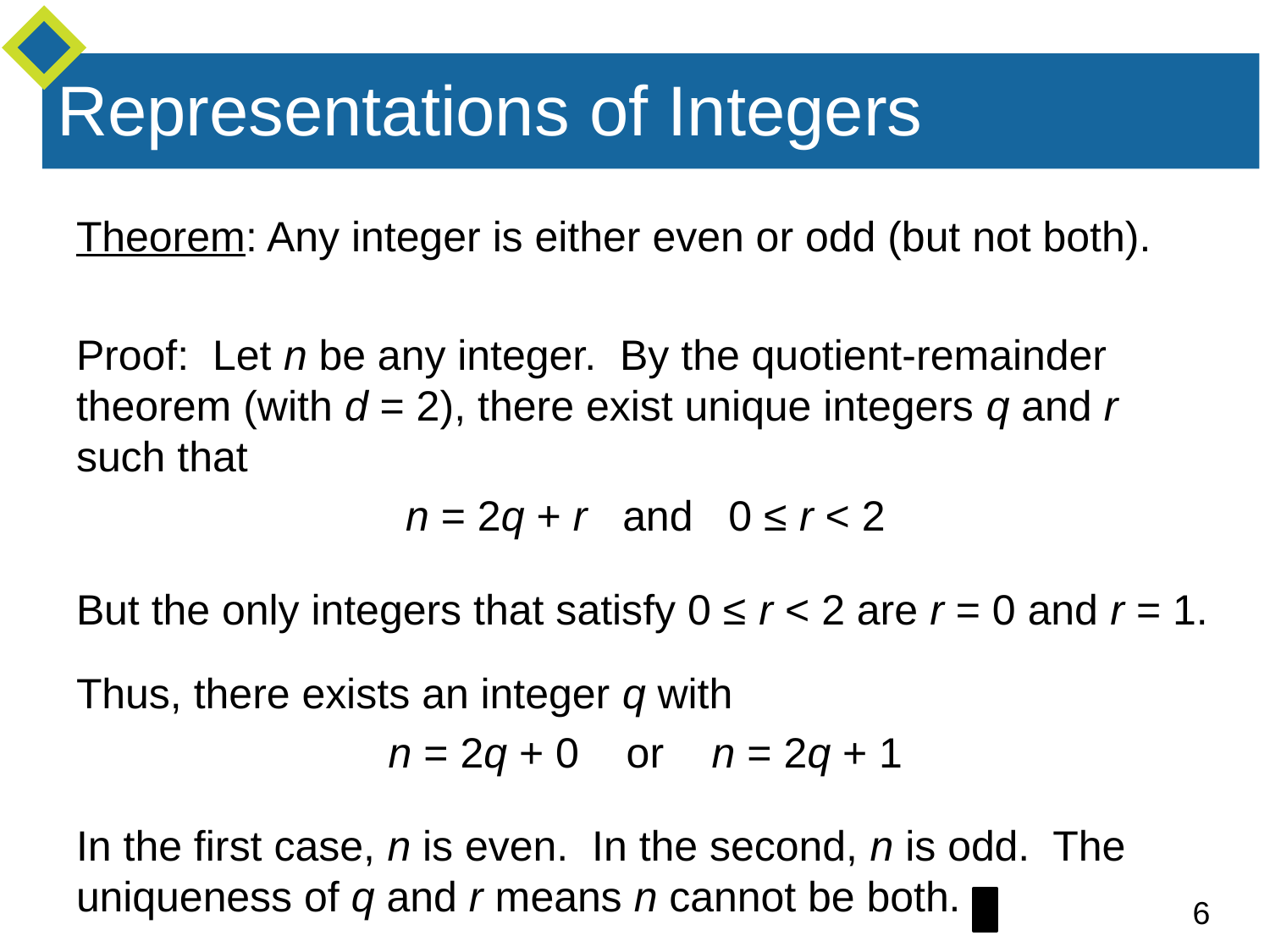

# Representations of Integers
Theorem: Any integer is either even or odd (but not both).

Proof:  Let n be any integer.  By the quotient-remainder theorem (with d = 2), there exist unique integers q and r such that
n = 2q + r   and   0 ≤ r < 2

But the only integers that satisfy 0 ≤ r < 2 are r = 0 and r = 1.

Thus, there exists an integer q with
n = 2q + 0    or    n = 2q + 1

In the first case, n is even.  In the second, n is odd.  The uniqueness of q and r means n cannot be both.